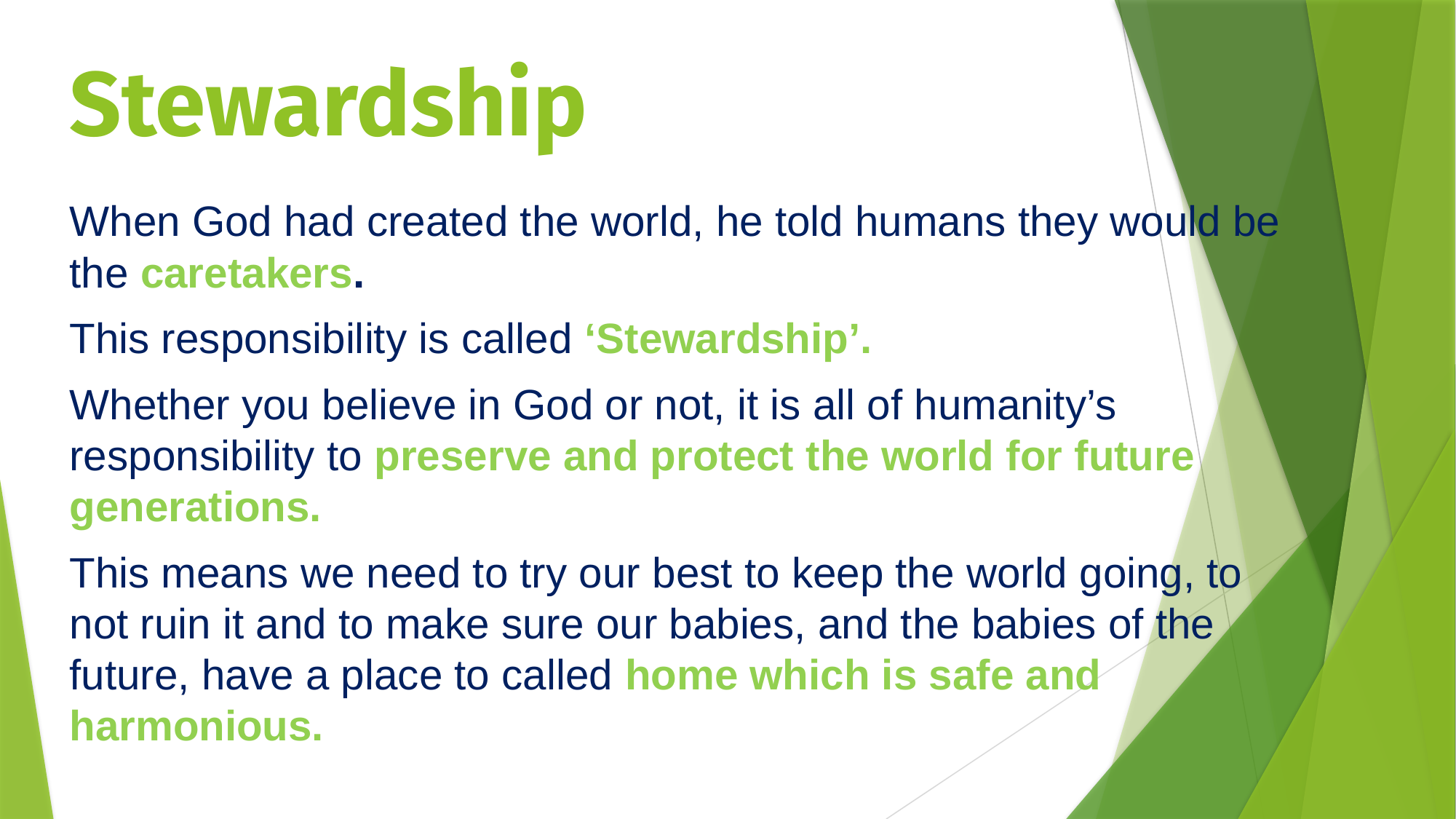

# Stewardship
When God had created the world, he told humans they would be the caretakers.
This responsibility is called ‘Stewardship’.
Whether you believe in God or not, it is all of humanity’s responsibility to preserve and protect the world for future generations.
This means we need to try our best to keep the world going, to not ruin it and to make sure our babies, and the babies of the future, have a place to called home which is safe and harmonious.